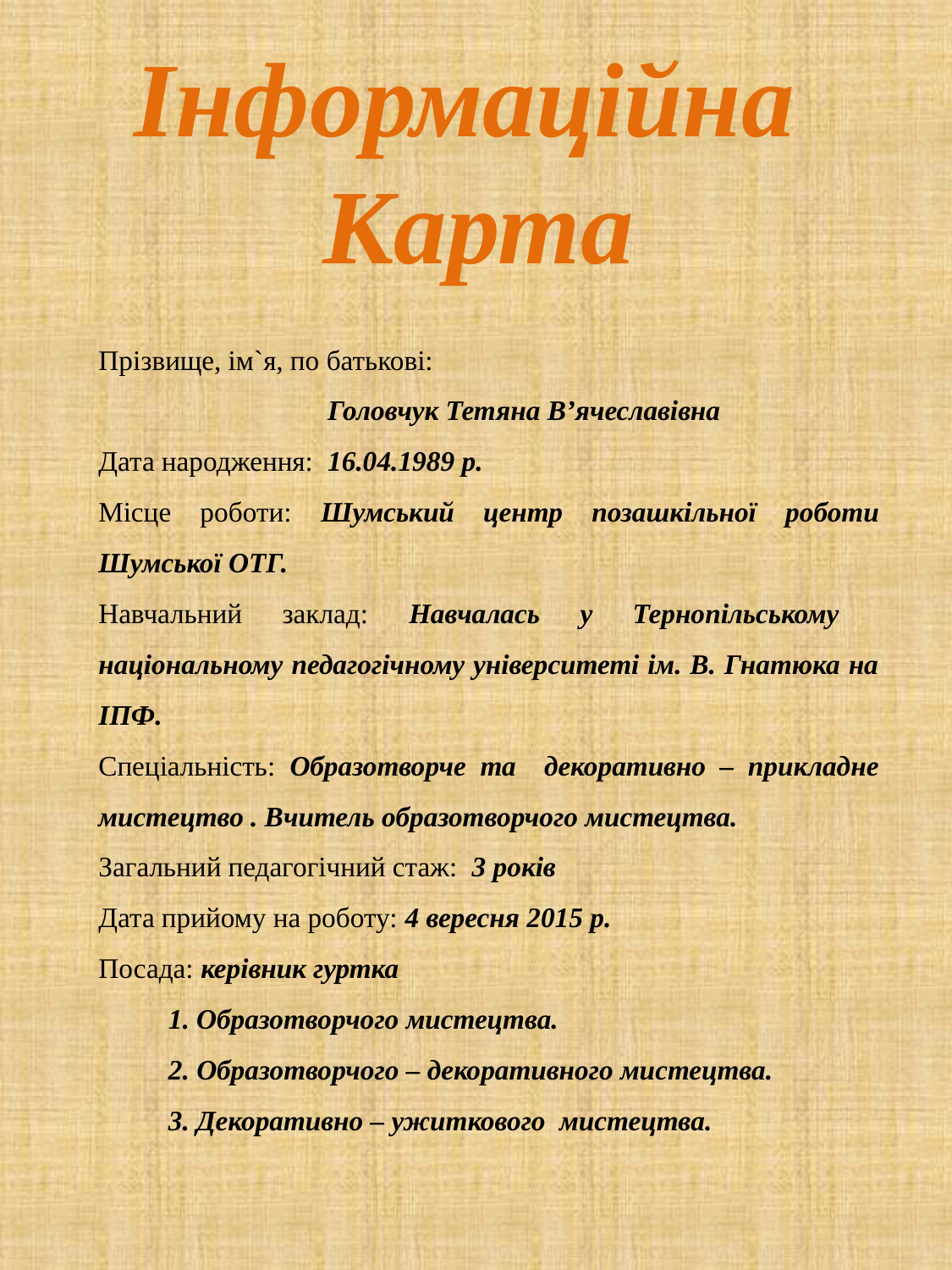

Інформаційна
Карта

Прізвище, ім`я, по батькові:
          Головчук Тетяна В’ячеславівна
Дата народження:  16.04.1989 р.
Місце роботи: Шумський центр позашкільної роботи Шумської ОТГ.
Навчальний заклад: Навчалась у Тернопільському  національному педагогічному університеті ім. В. Гнатюка на ІПФ.
Спеціальність: Образотворче та  декоративно – прикладне мистецтво . Вчитель образотворчого мистецтва.
Загальний педагогічний стаж:  3 років
Дата прийому на роботу: 4 вересня 2015 р.
Посада: керівник гуртка
          1. Образотворчого мистецтва.
          2. Образотворчого – декоративного мистецтва.
          3. Декоративно – ужиткового  мистецтва.